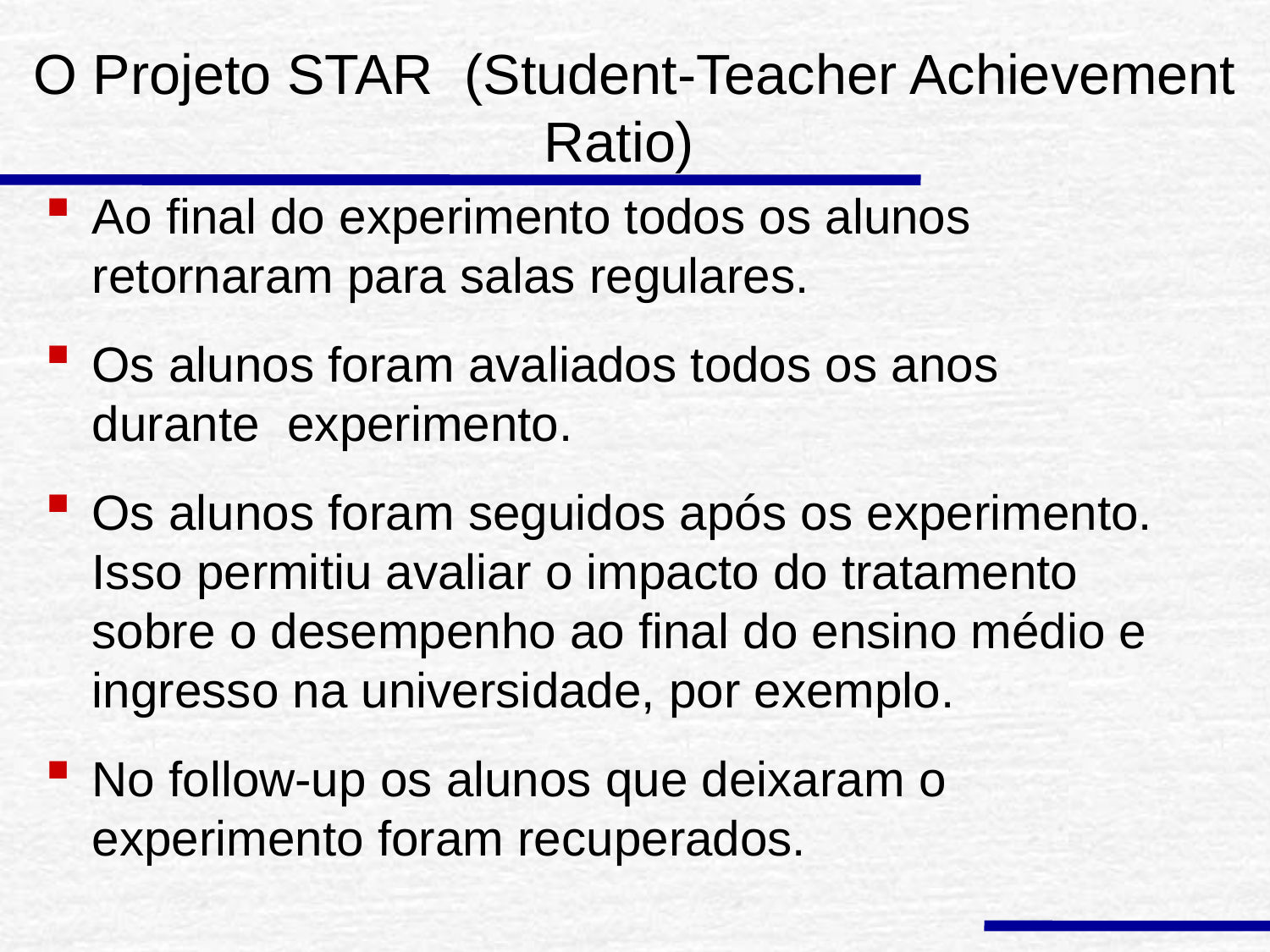

# O Projeto STAR  (Student-Teacher Achievement Ratio)
Ao final do experimento todos os alunos retornaram para salas regulares.
Os alunos foram avaliados todos os anos durante  experimento.
Os alunos foram seguidos após os experimento. Isso permitiu avaliar o impacto do tratamento sobre o desempenho ao final do ensino médio e ingresso na universidade, por exemplo.
No follow-up os alunos que deixaram o experimento foram recuperados.